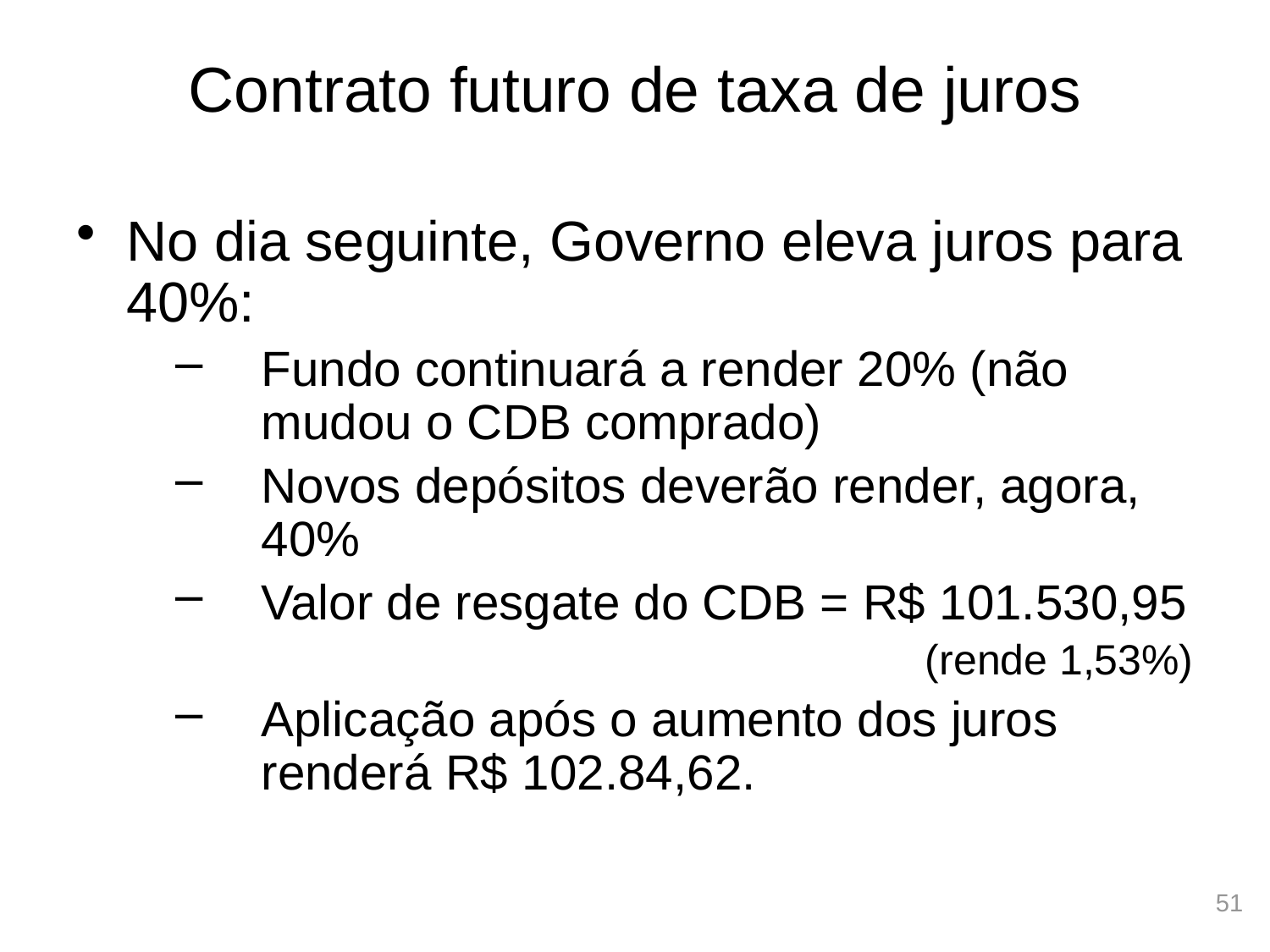

# Contrato futuro de taxa de juros
No dia seguinte, Governo eleva juros para 40%:
Fundo continuará a render 20% (não mudou o CDB comprado)
Novos depósitos deverão render, agora, 40%
Valor de resgate do CDB = R$ 101.530,95
(rende 1,53%)
Aplicação após o aumento dos juros renderá R$ 102.84,62.
51